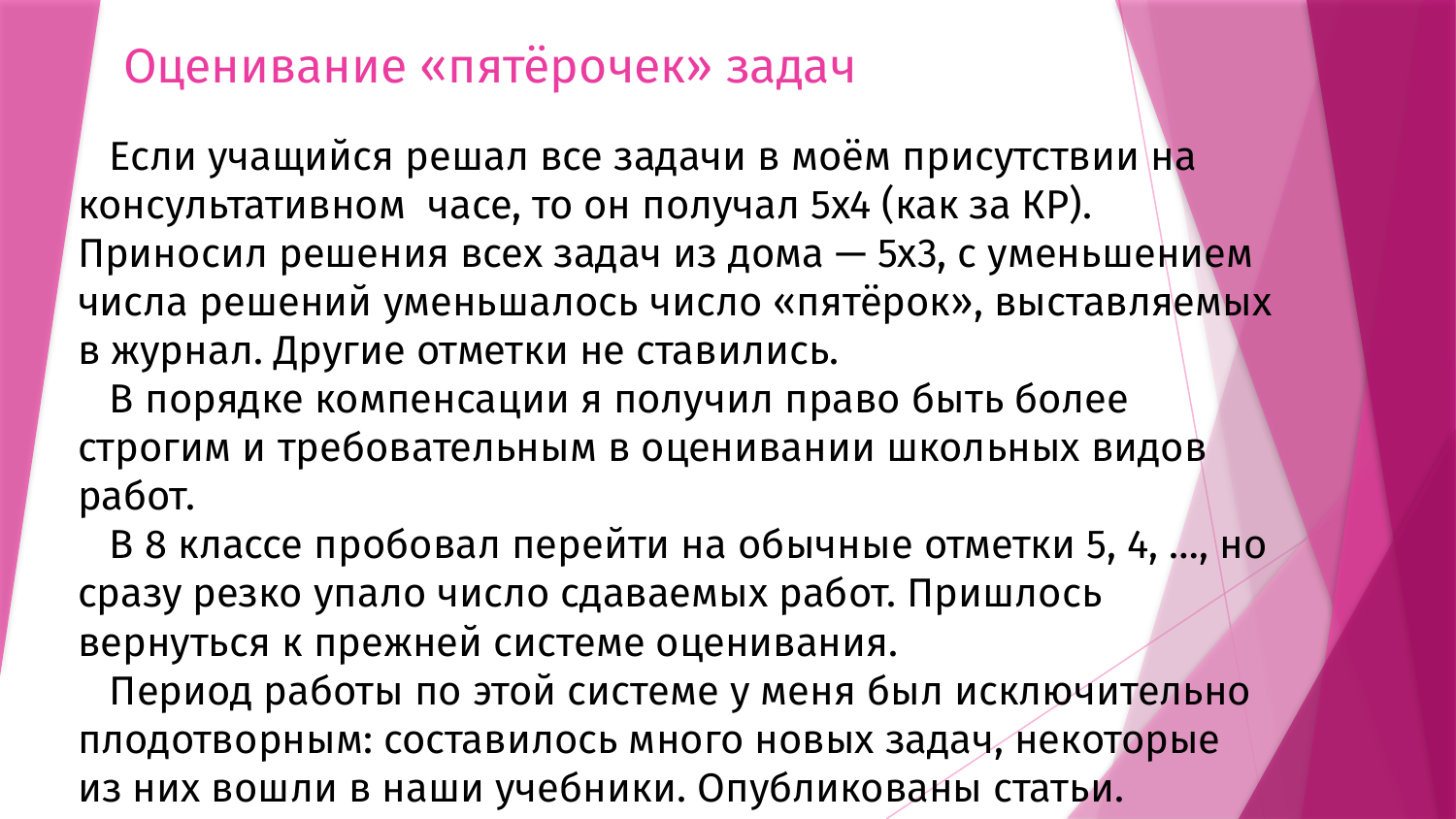

# Оценивание «пятёрочек» задач
   Если учащийся решал все задачи в моём присутствии на консультативном  часе, то он получал 5х4 (как за КР). Приносил решения всех задач из дома — 5х3, с уменьшением числа решений уменьшалось число «пятёрок», выставляемых  в журнал. Другие отметки не ставились.
   В порядке компенсации я получил право быть более строгим и требовательным в оценивании школьных видов работ.
   В 8 классе пробовал перейти на обычные отметки 5, 4, …, но сразу резко упало число сдаваемых работ. Пришлось вернуться к прежней системе оценивания.
   Период работы по этой системе у меня был исключительно плодотворным: составилось много новых задач, некоторые
из них вошли в наши учебники. Опубликованы статьи.